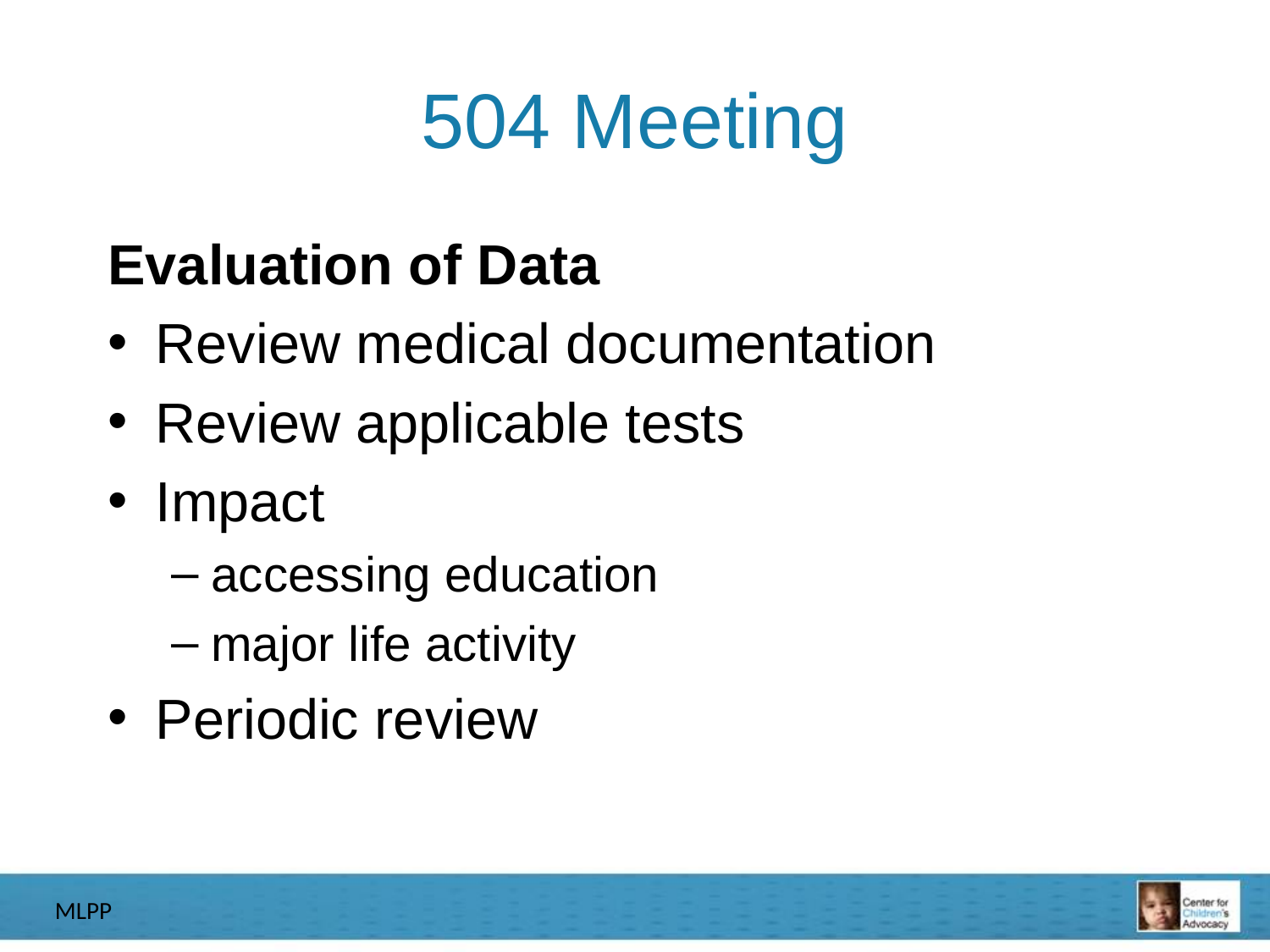

# 504 Meeting
Evaluation of Data
Review medical documentation
Review applicable tests
Impact
accessing education
major life activity
Periodic review
MLPP